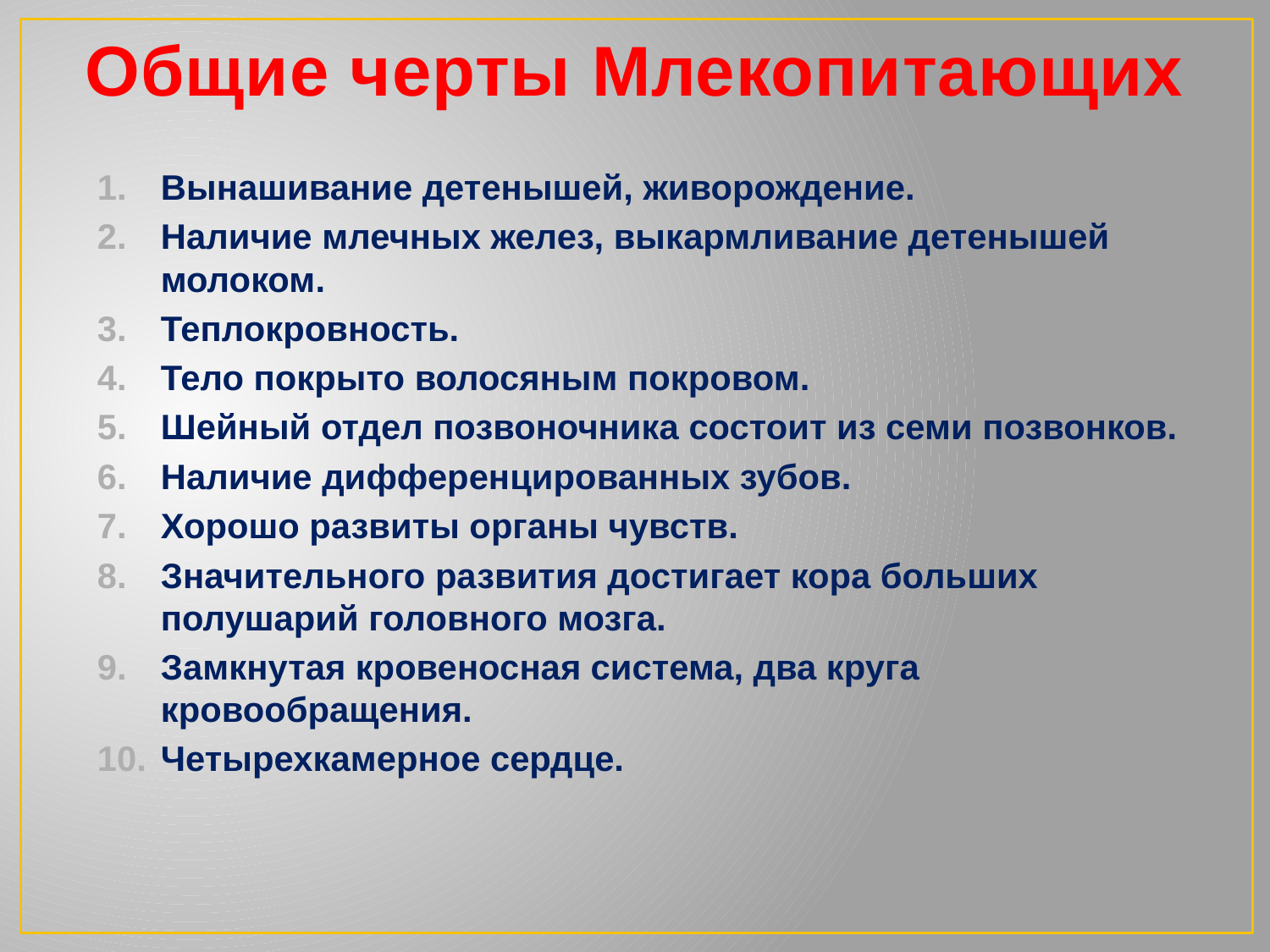

# Общие черты Млекопитающих
Вынашивание детенышей, живорождение.
Наличие млечных желез, выкармливание детенышей молоком.
Теплокровность.
Тело покрыто волосяным покровом.
Шейный отдел позвоночника состоит из семи позвонков.
Наличие дифференцированных зубов.
Хорошо развиты органы чувств.
Значительного развития достигает кора больших полушарий головного мозга.
Замкнутая кровеносная система, два круга кровообращения.
Четырехкамерное сердце.